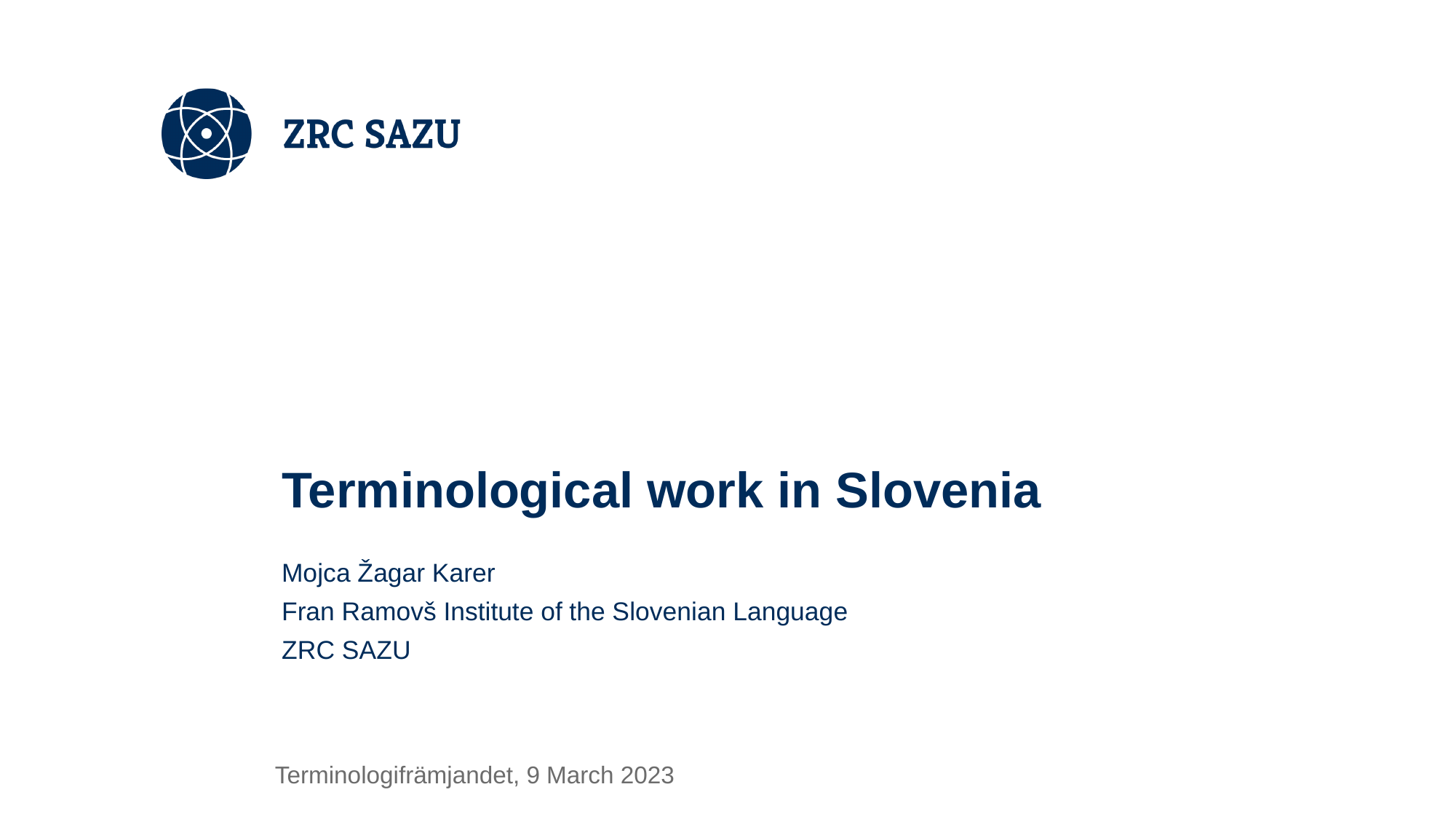

# Terminological work in Slovenia
Mojca Žagar Karer
Fran Ramovš Institute of the Slovenian Language
ZRC SAZU

Terminologifrämjandet, 9 March 2023